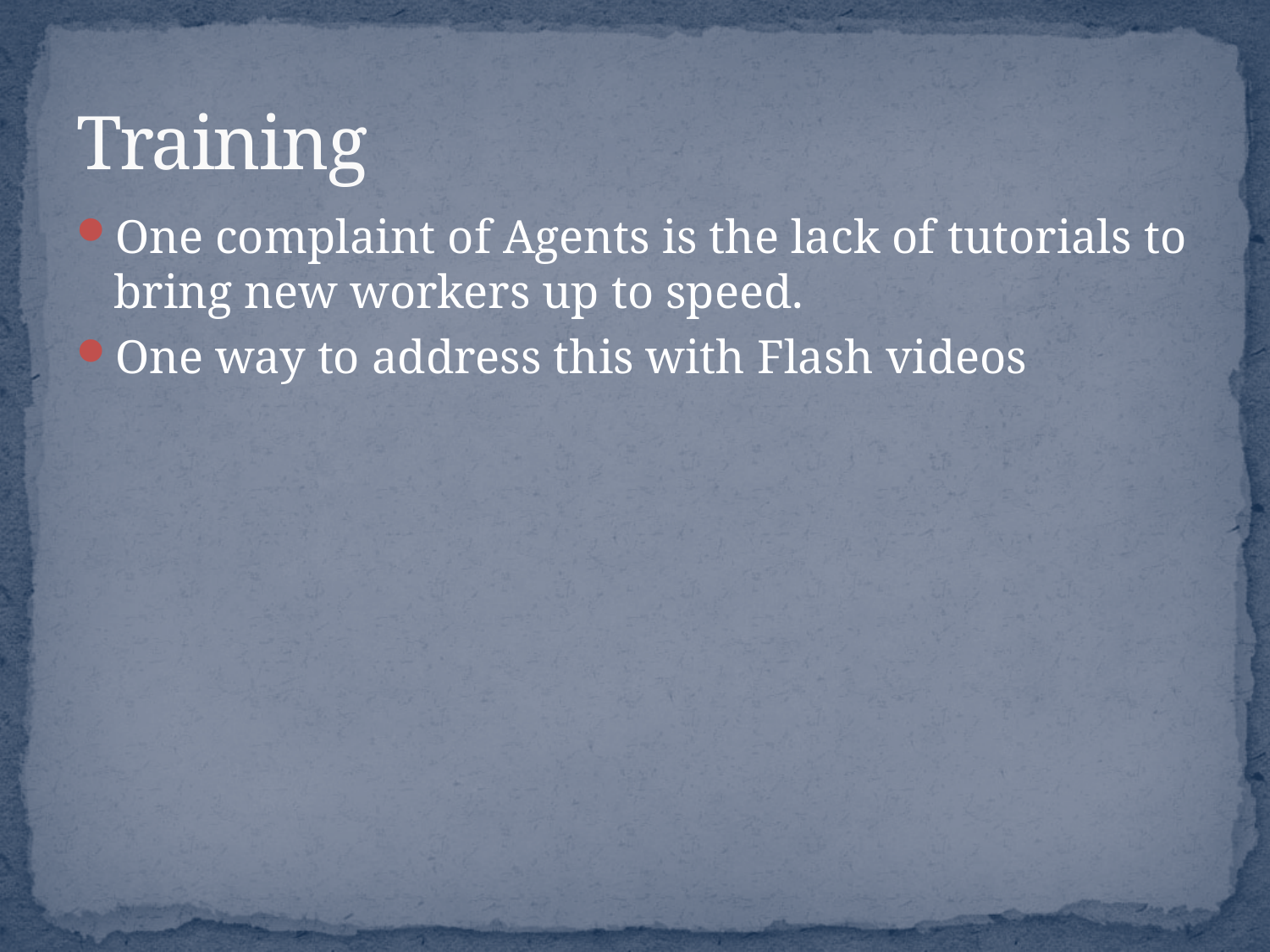

# Training
One complaint of Agents is the lack of tutorials to bring new workers up to speed.
One way to address this with Flash videos